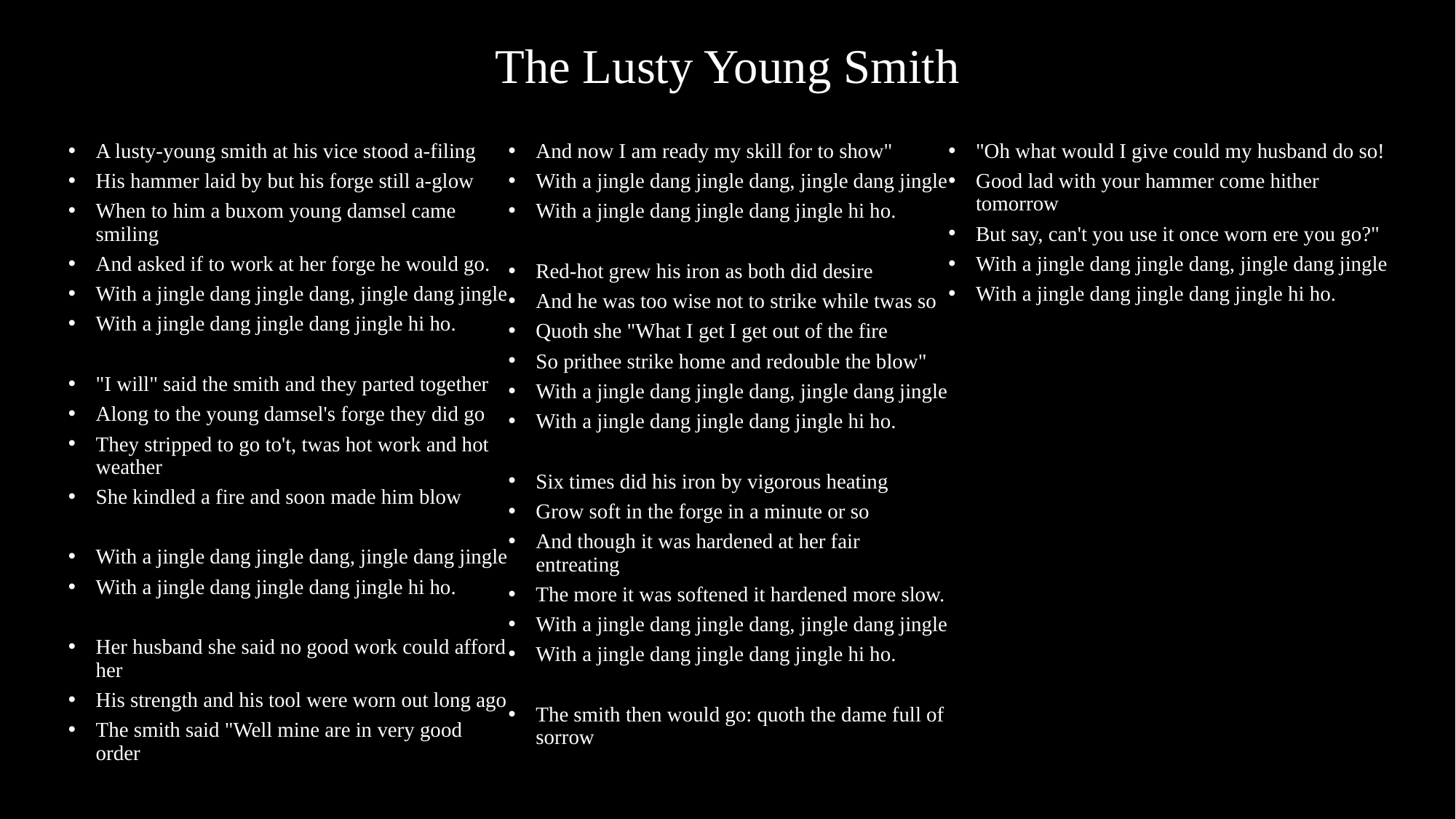

# The Lusty Young Smith
A lusty-young smith at his vice stood a-filing
His hammer laid by but his forge still a-glow
When to him a buxom young damsel came smiling
And asked if to work at her forge he would go.
With a jingle dang jingle dang, jingle dang jingle
With a jingle dang jingle dang jingle hi ho.

"I will" said the smith and they parted together
Along to the young damsel's forge they did go
They stripped to go to't, twas hot work and hot weather
She kindled a fire and soon made him blow

With a jingle dang jingle dang, jingle dang jingle
With a jingle dang jingle dang jingle hi ho.

Her husband she said no good work could afford her
His strength and his tool were worn out long ago
The smith said "Well mine are in very good order
And now I am ready my skill for to show"
With a jingle dang jingle dang, jingle dang jingle
With a jingle dang jingle dang jingle hi ho.

Red-hot grew his iron as both did desire
And he was too wise not to strike while twas so
Quoth she "What I get I get out of the fire
So prithee strike home and redouble the blow"
With a jingle dang jingle dang, jingle dang jingle
With a jingle dang jingle dang jingle hi ho.

Six times did his iron by vigorous heating
Grow soft in the forge in a minute or so
And though it was hardened at her fair entreating
The more it was softened it hardened more slow.
With a jingle dang jingle dang, jingle dang jingle
With a jingle dang jingle dang jingle hi ho.

The smith then would go: quoth the dame full of sorrow
"Oh what would I give could my husband do so!
Good lad with your hammer come hither tomorrow
But say, can't you use it once worn ere you go?"
With a jingle dang jingle dang, jingle dang jingle
With a jingle dang jingle dang jingle hi ho.